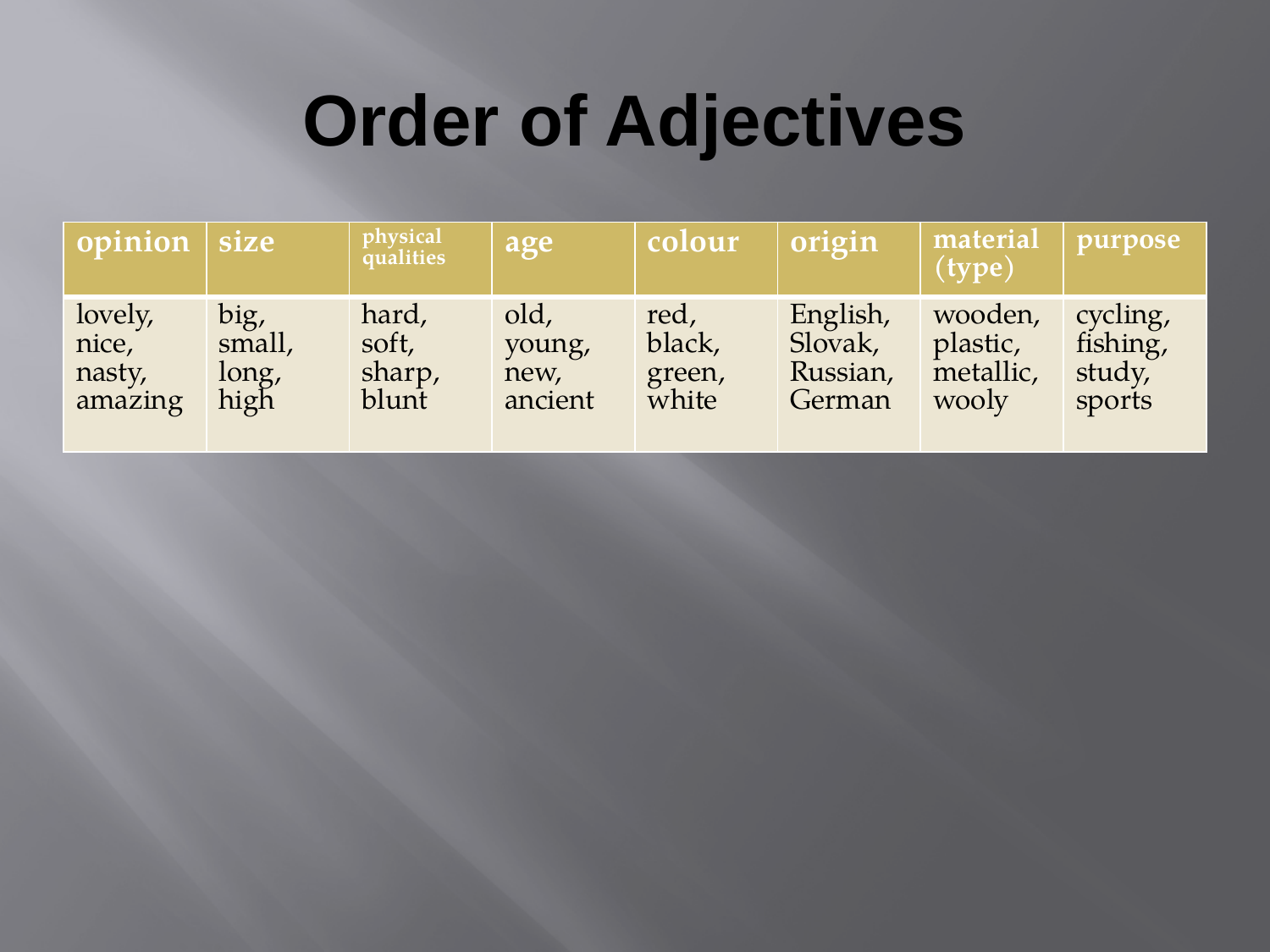

# Order of Adjectives
| opinion | size | physical qualities | age | colour | origin | material (type) | purpose |
| --- | --- | --- | --- | --- | --- | --- | --- |
| lovely, nice, nasty, amazing | big, small, long, high | hard, soft, sharp, blunt | old, young, new, ancient | red, black, green, white | English, Slovak, Russian, German | wooden, plastic, metallic, wooly | cycling, fishing, study, sports |